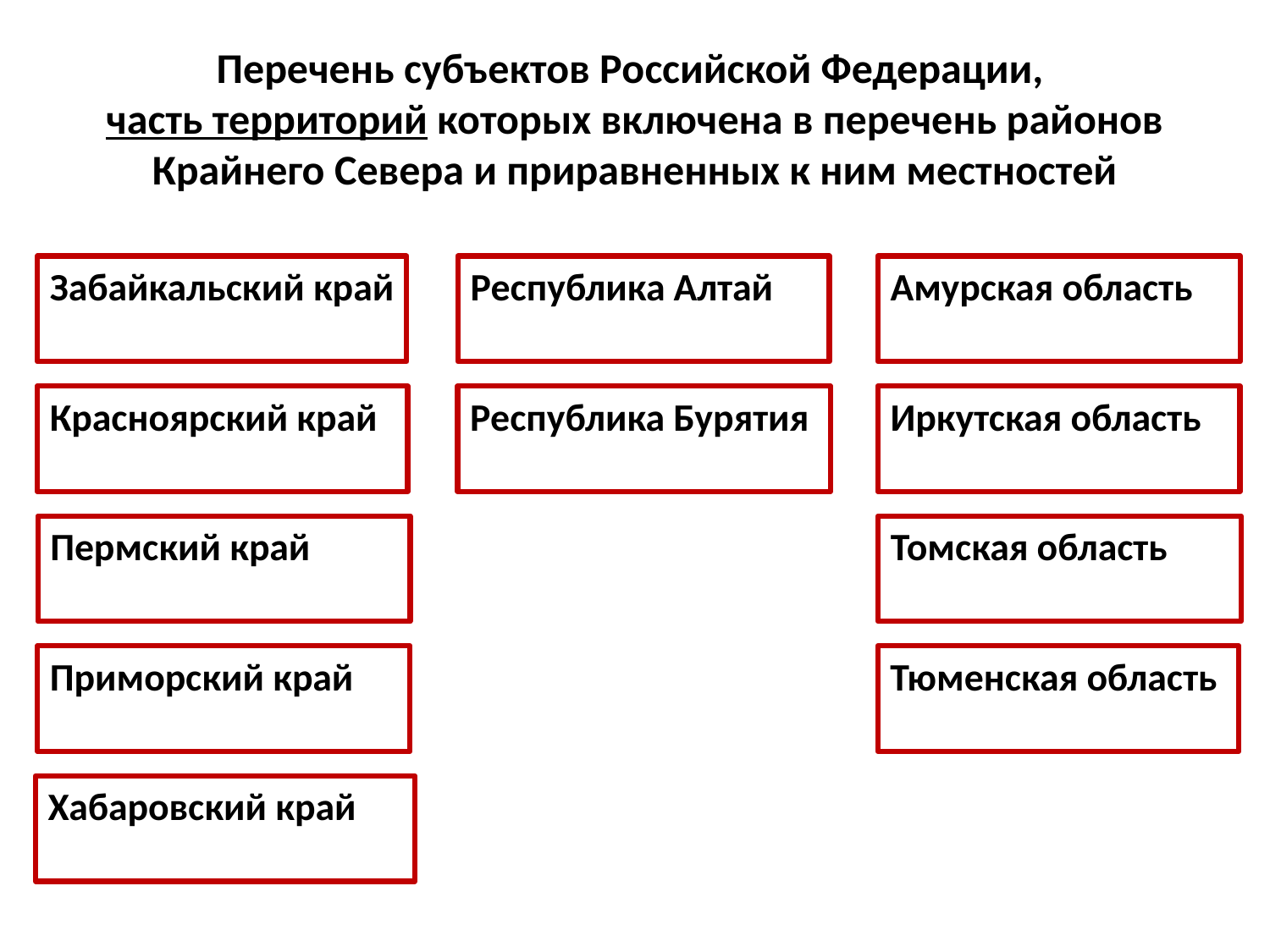

# Перечень субъектов Российской Федерации, часть территорий которых включена в перечень районов Крайнего Севера и приравненных к ним местностей
Забайкальский край

Республика Алтай

Амурская область

Красноярский край

Республика Бурятия

Иркутская область

Пермский край

Томская область

Приморский край

Тюменская область

Хабаровский край